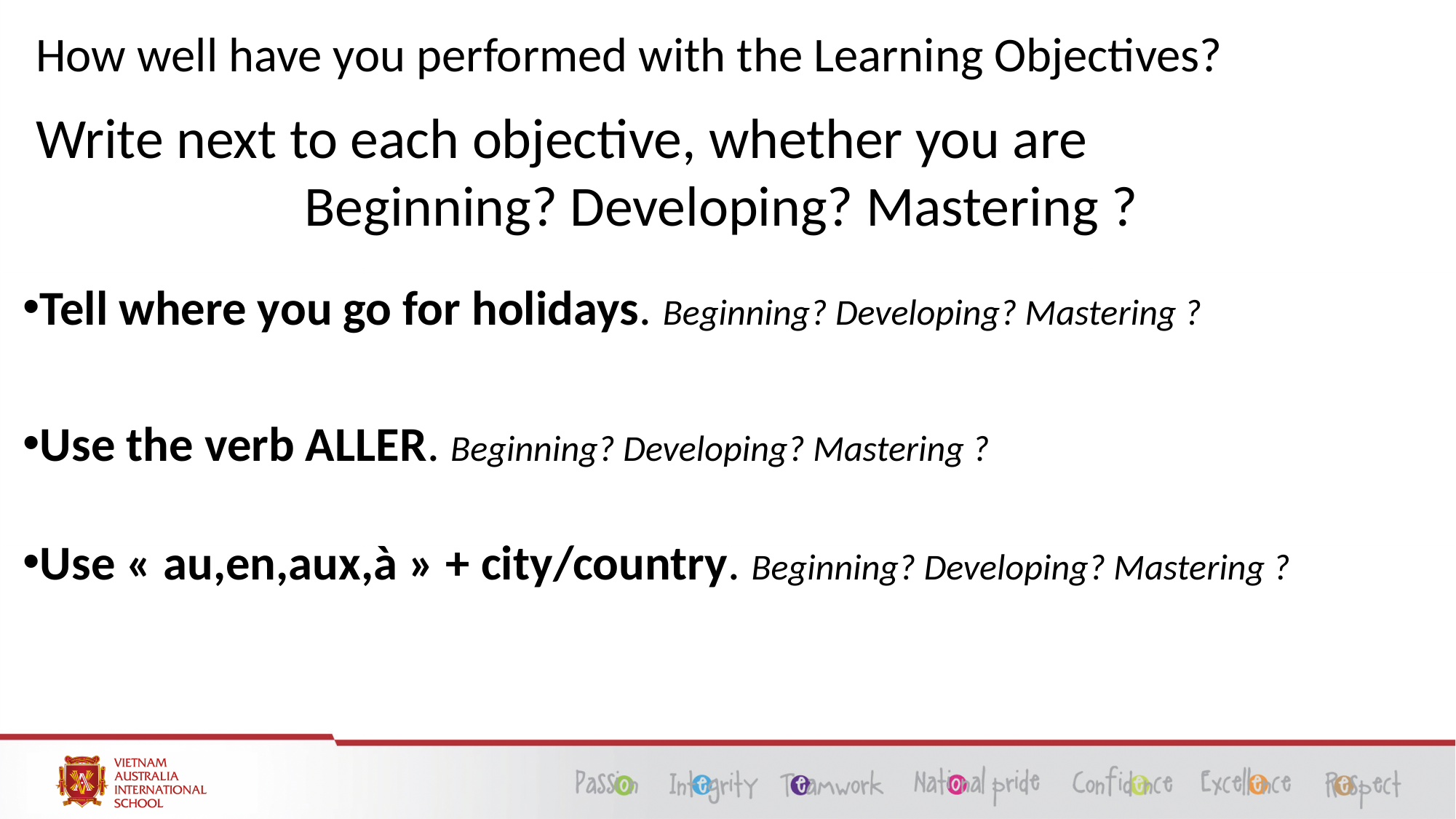

# How well have you performed with the Learning Objectives?
Write next to each objective, whether you are
Beginning? Developing? Mastering ?
Tell where you go for holidays. Beginning? Developing? Mastering ?

Use the verb ALLER. Beginning? Developing? Mastering ?

Use « au,en,aux,à » + city/country. Beginning? Developing? Mastering ?